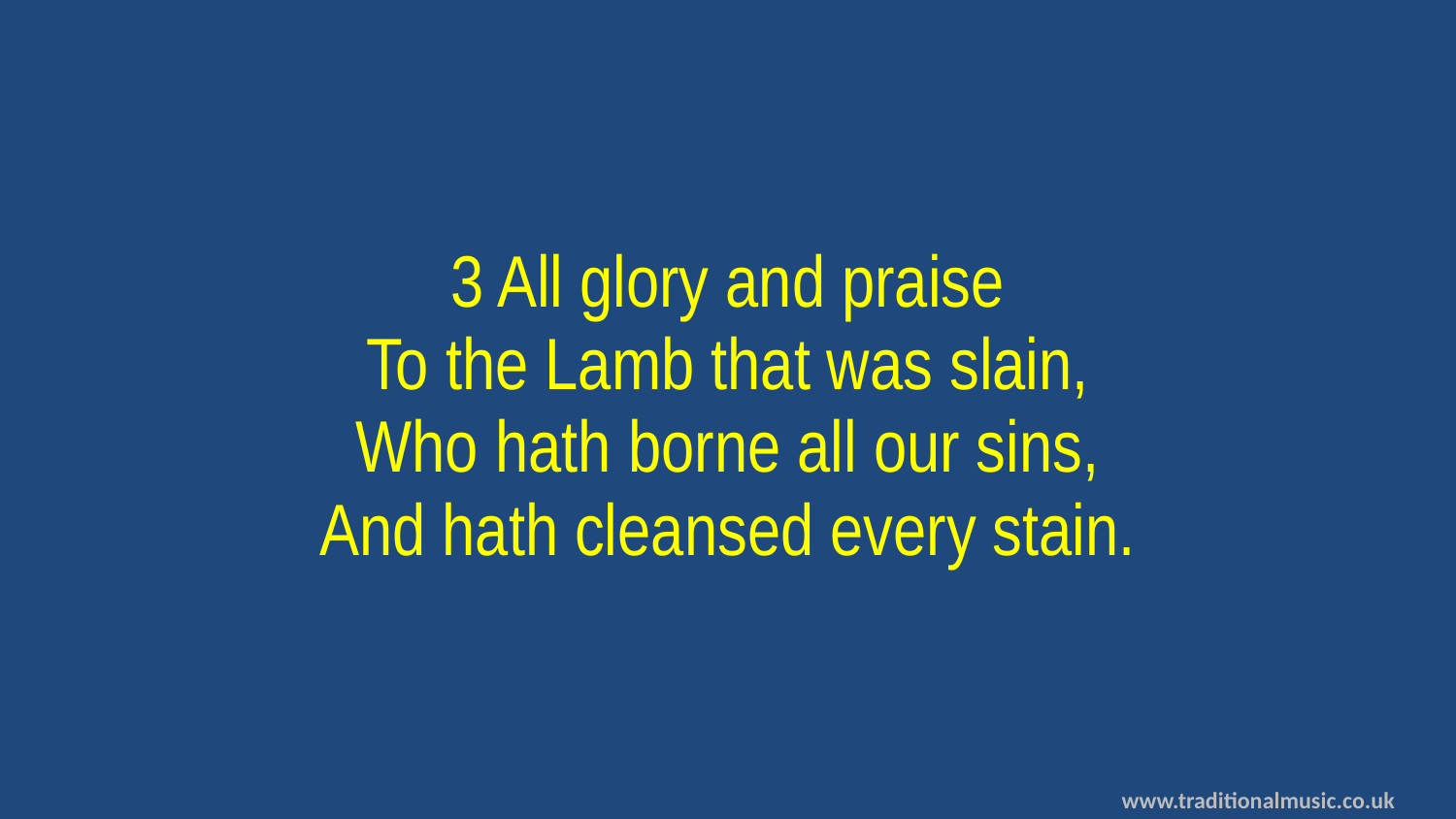

3 All glory and praise
To the Lamb that was slain,
Who hath borne all our sins,
And hath cleansed every stain.